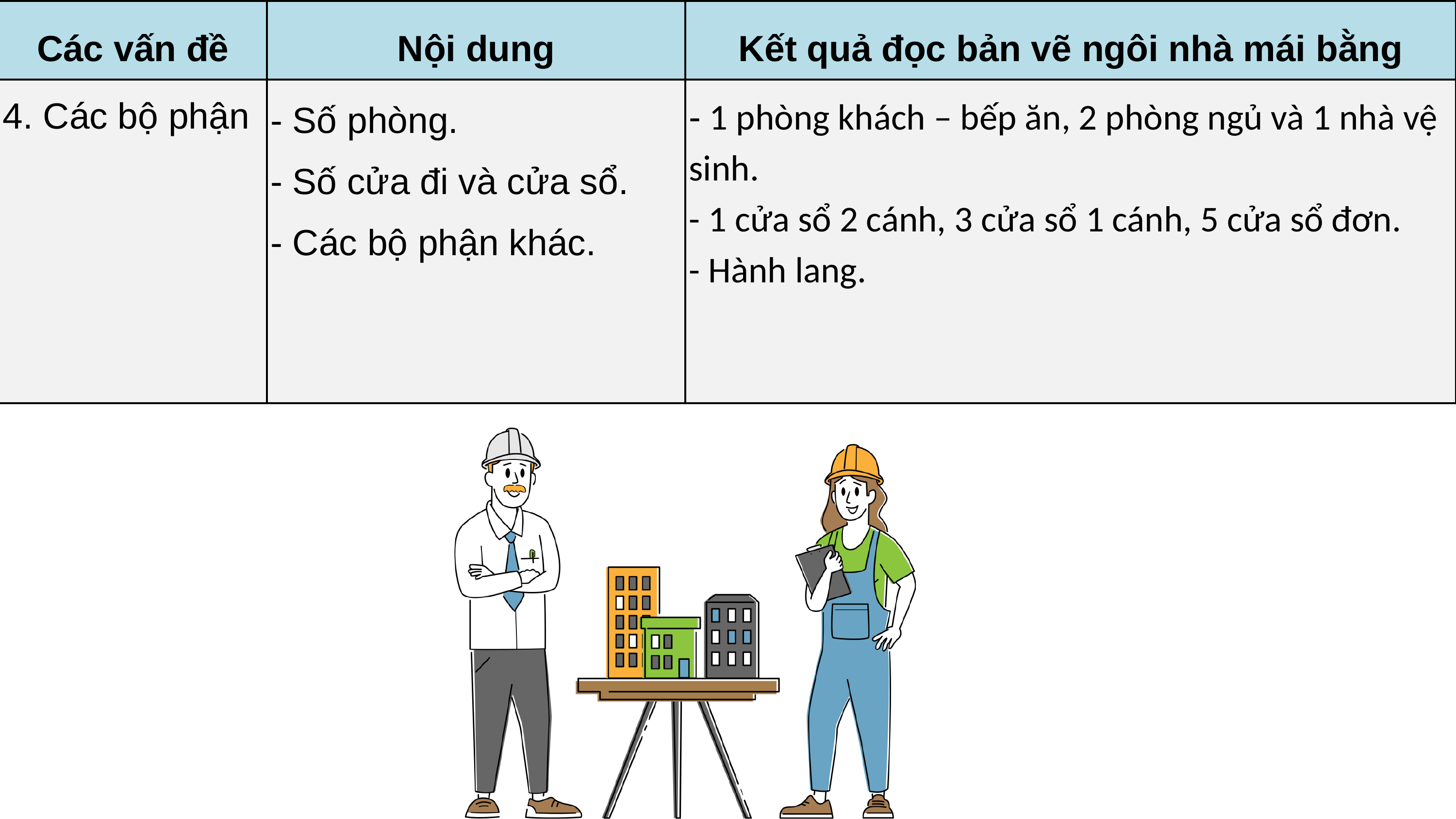

| Các vấn đề | Nội dung | Kết quả đọc bản vẽ ngôi nhà mái bằng |
| --- | --- | --- |
| 4. Các bộ phận | - Số phòng. - Số cửa đi và cửa sổ. - Các bộ phận khác. | - 1 phòng khách – bếp ăn, 2 phòng ngủ và 1 nhà vệ sinh. - 1 cửa sổ 2 cánh, 3 cửa sổ 1 cánh, 5 cửa sổ đơn. - Hành lang. |